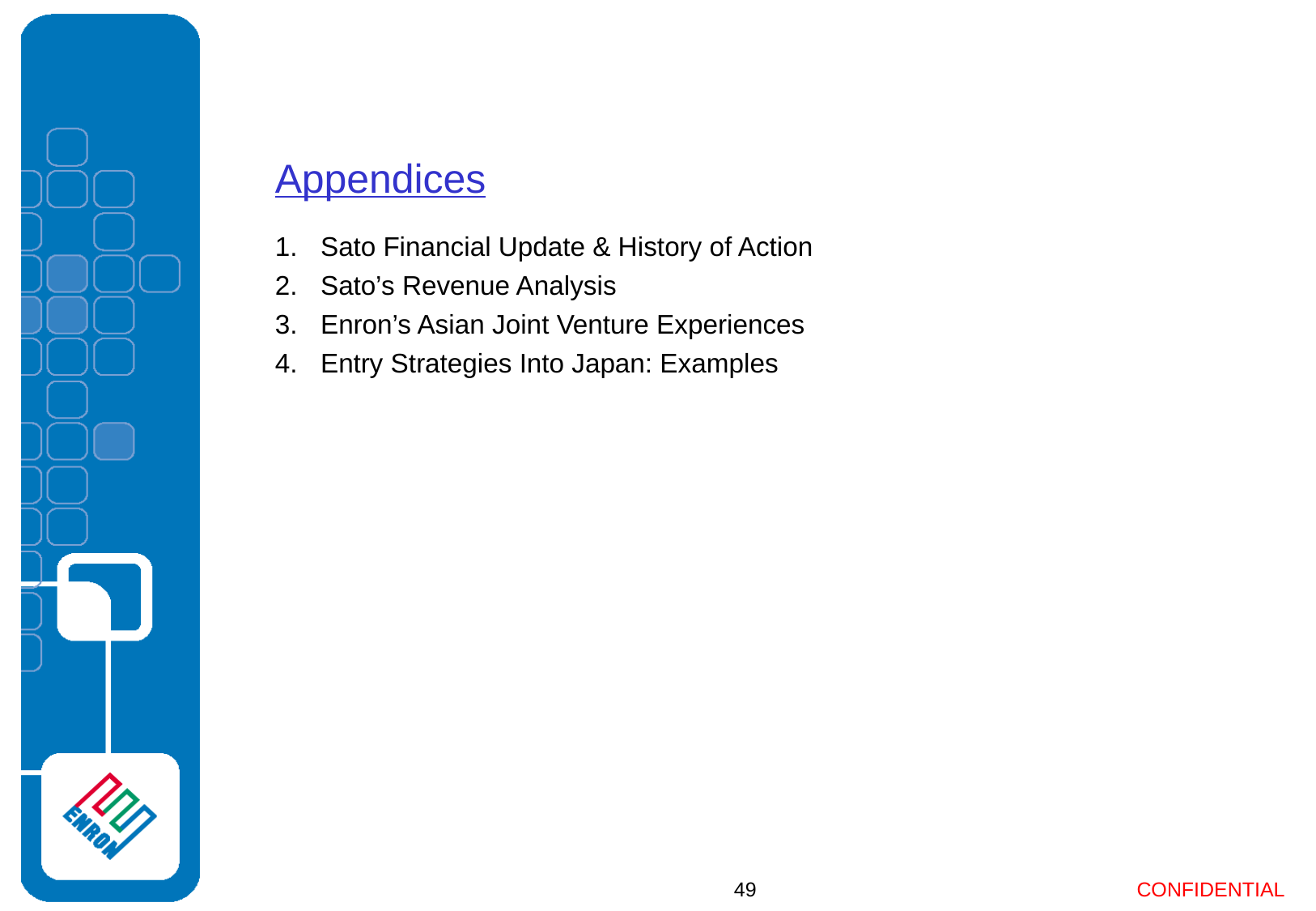

# Appendices
Sato Financial Update & History of Action
Sato’s Revenue Analysis
Enron’s Asian Joint Venture Experiences
Entry Strategies Into Japan: Examples